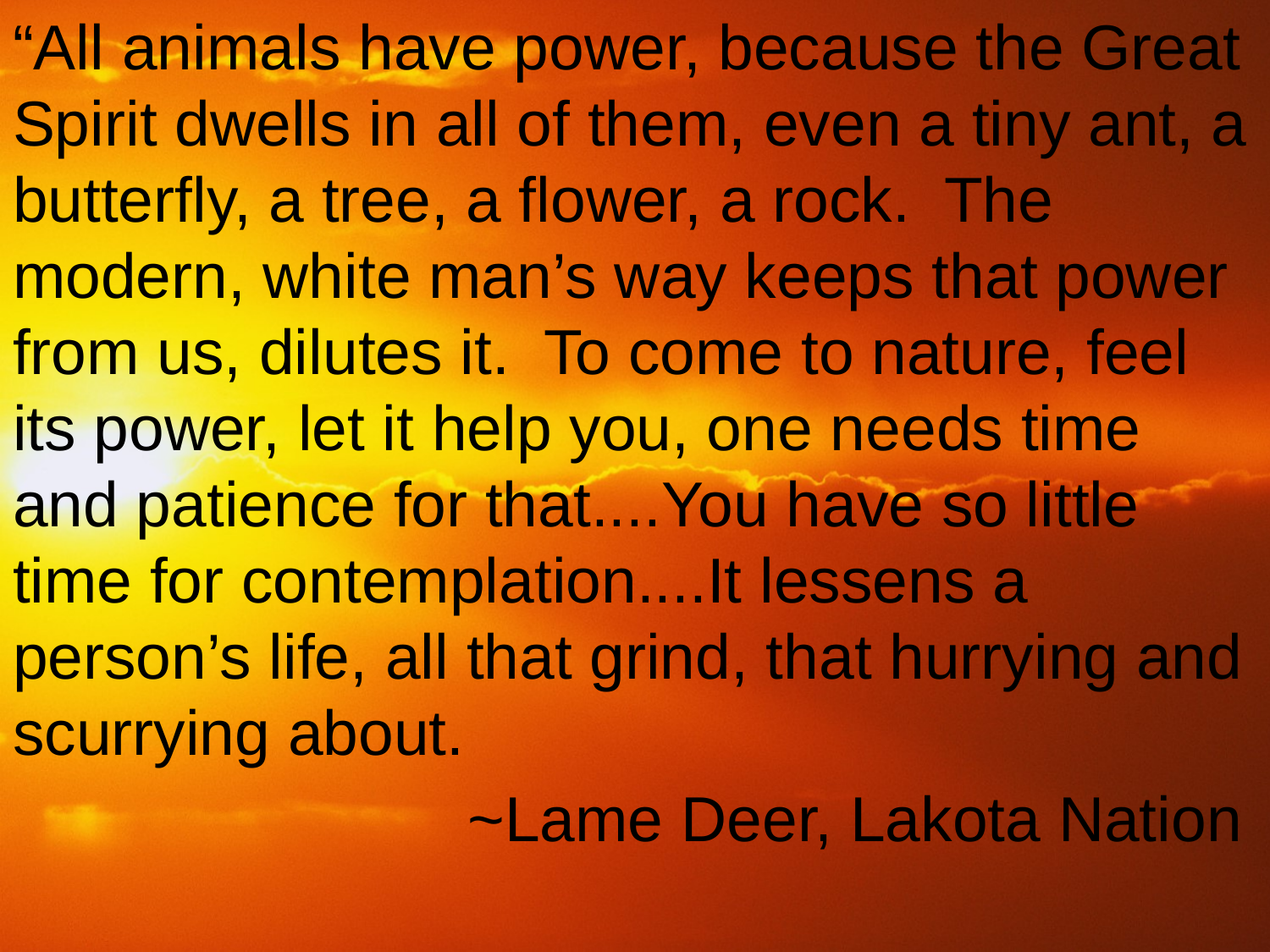

“All animals have power, because the Great Spirit dwells in all of them, even a tiny ant, a butterfly, a tree, a flower, a rock.  The modern, white man’s way keeps that power from us, dilutes it.  To come to nature, feel its power, let it help you, one needs time and patience for that....You have so little time for contemplation....It lessens a person’s life, all that grind, that hurrying and scurrying about.
~Lame Deer, Lakota Nation